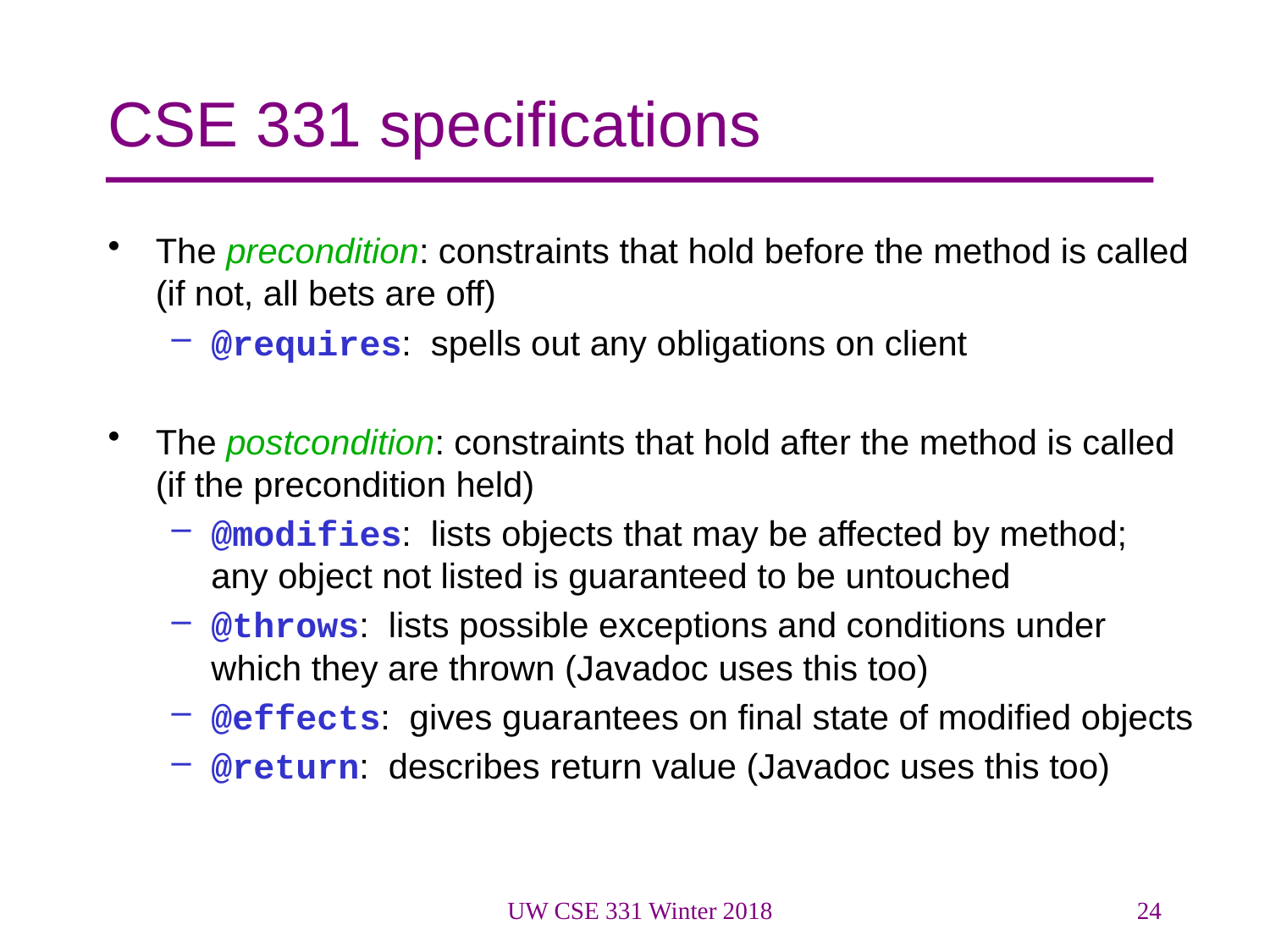

# CSE 331 specifications
The precondition: constraints that hold before the method is called (if not, all bets are off)
@requires:  spells out any obligations on client

The postcondition: constraints that hold after the method is called (if the precondition held)
@modifies:  lists objects that may be affected by method; any object not listed is guaranteed to be untouched
@throws:  lists possible exceptions and conditions under which they are thrown (Javadoc uses this too)
@effects:  gives guarantees on final state of modified objects
@return:  describes return value (Javadoc uses this too)

UW CSE 331 Winter 2018
24